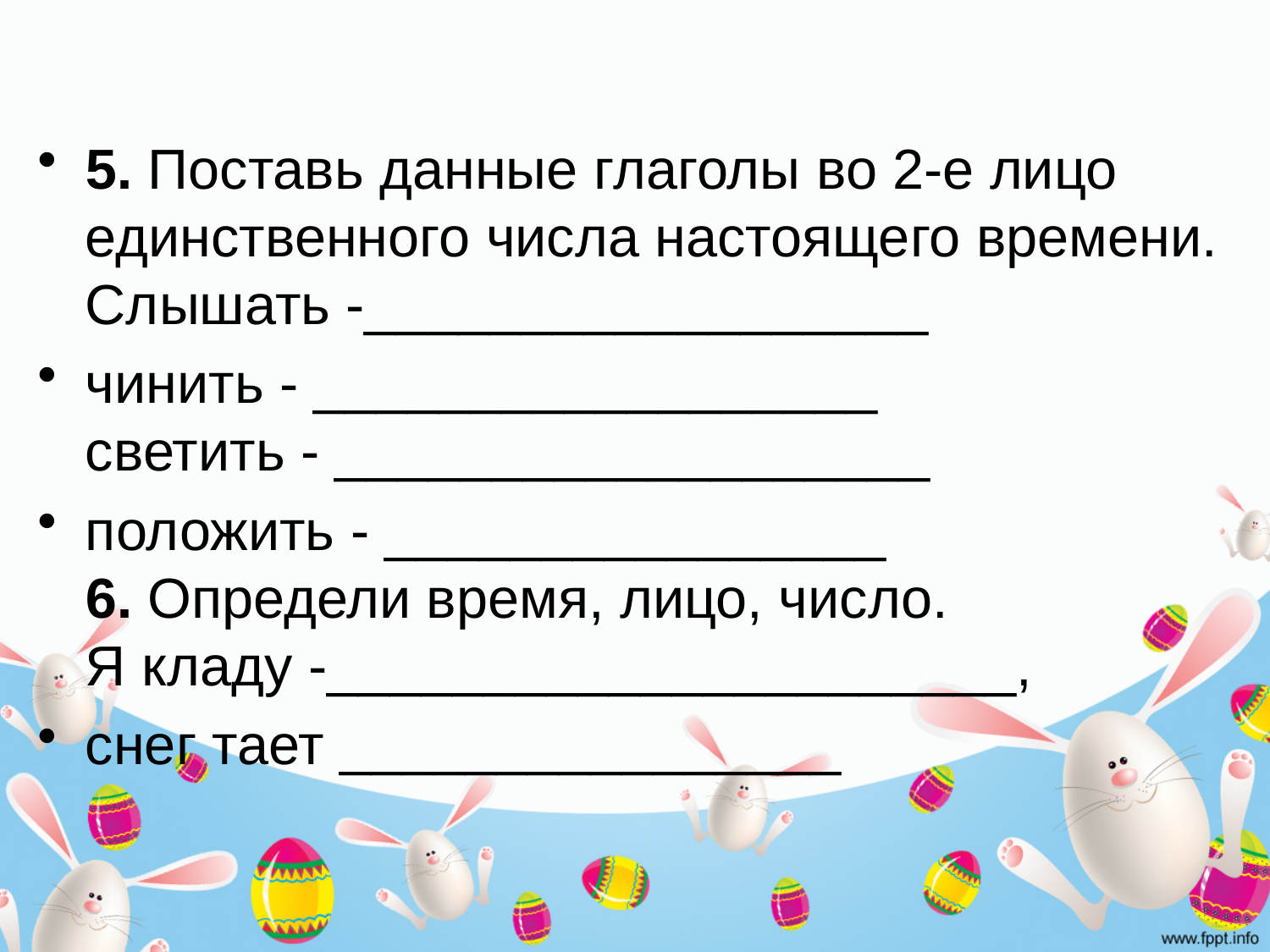

#
5. Поставь данные глаголы во 2-е лицо единственного числа настоящего времени. 
Слышать -__________________
чинить - __________________
светить - ___________________
положить - ________________ 
6. Определи время, лицо, число. 
Я кладу -______________________,
снег тает ________________